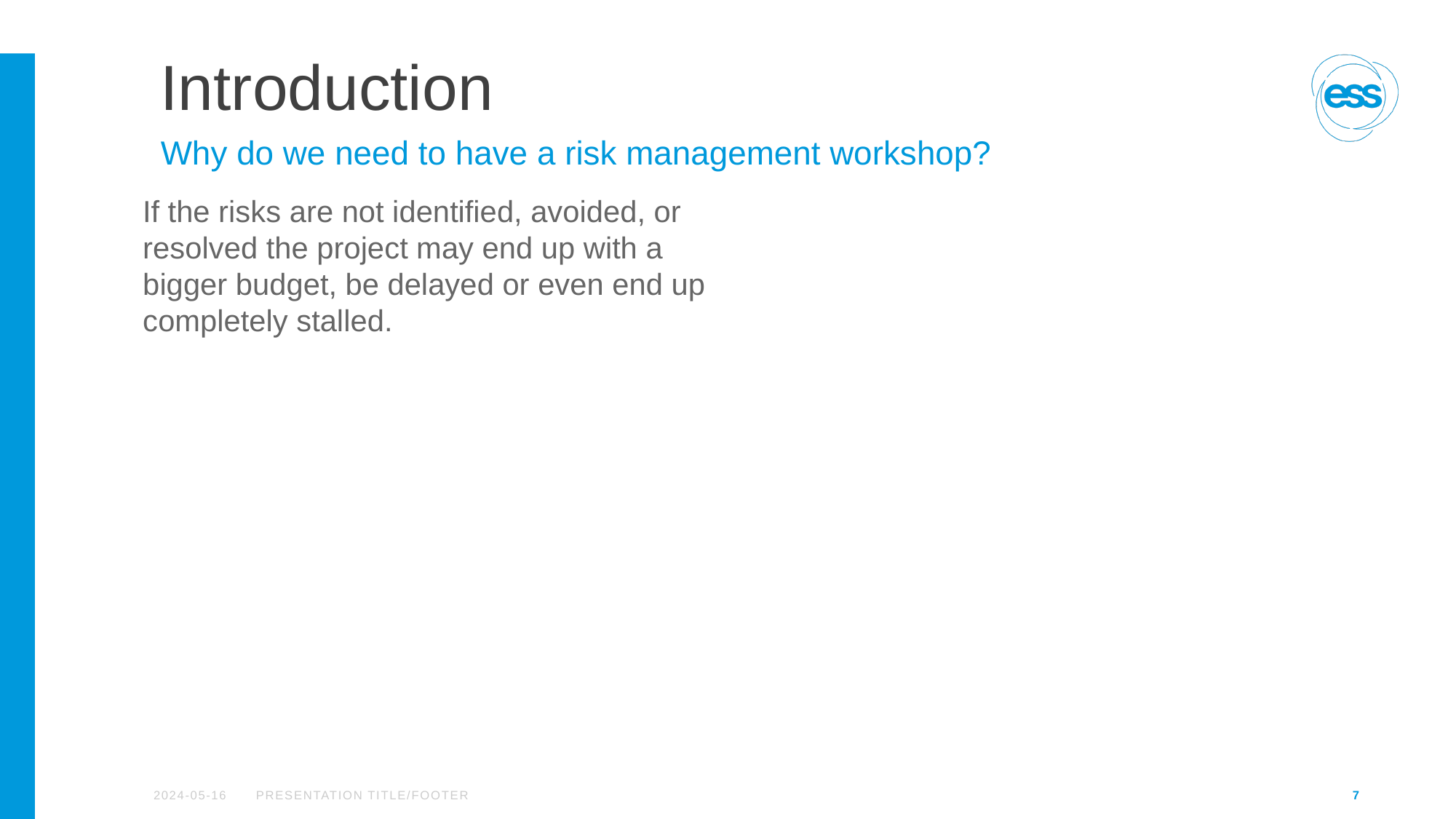

Introduction
Why do we need to have a risk management workshop?
If the risks are not identified, avoided, or resolved the project may end up with a bigger budget, be delayed or even end up completely stalled.

2024-05-16
PRESENTATION TITLE/FOOTER
7